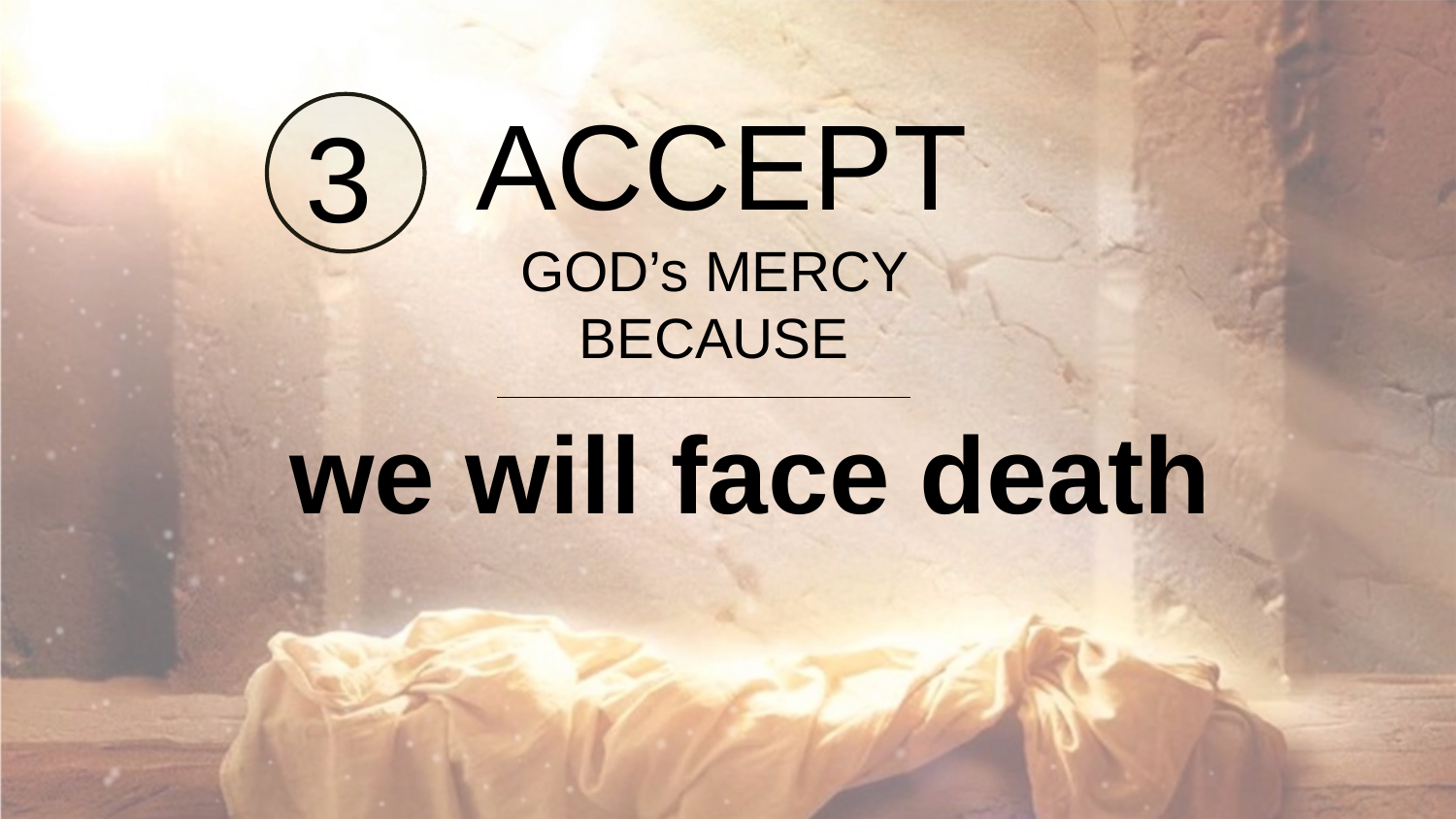

ACCEPT
GOD’s MERCY
BECAUSE

3
we will face death